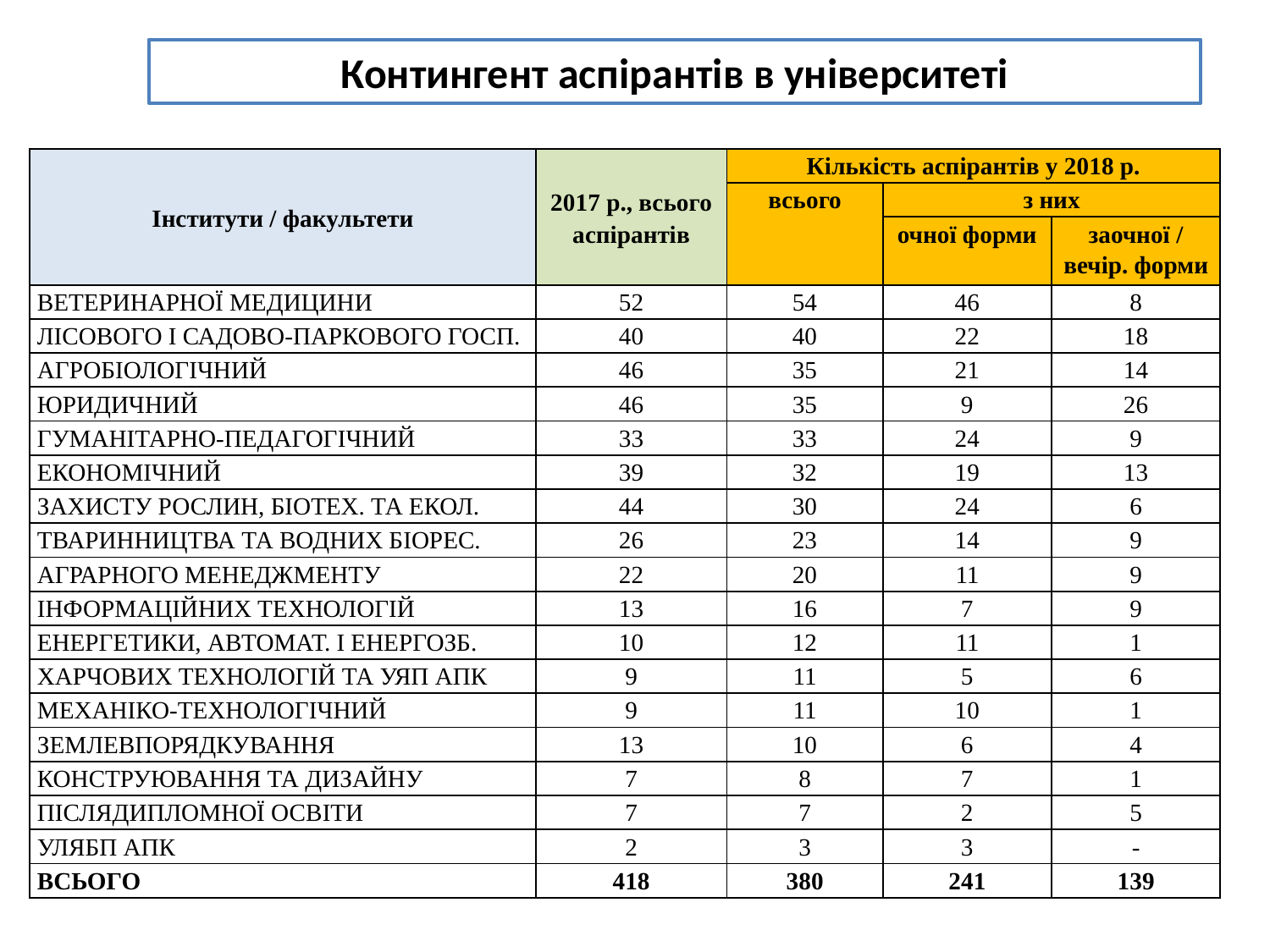

Контингент аспірантів в університеті
| Інститути / факультети | 2017 р., всього аспірантів | Кількість аспірантів у 2018 р. |  |  |
| --- | --- | --- | --- | --- |
|  |  | всього | з них |  |
|  |  |  | очної форми | заочної / вечір. форми |
| ВЕТЕРИНАРНОЇ МЕДИЦИНИ | 52 | 54 | 46 | 8 |
| ЛІСОВОГО І САДОВО-ПАРКОВОГО ГОСП. | 40 | 40 | 22 | 18 |
| АГРОБІОЛОГІЧНИЙ | 46 | 35 | 21 | 14 |
| ЮРИДИЧНИЙ | 46 | 35 | 9 | 26 |
| ГУМАНІТАРНО-ПЕДАГОГІЧНИЙ | 33 | 33 | 24 | 9 |
| ЕКОНОМІЧНИЙ | 39 | 32 | 19 | 13 |
| ЗАХИСТУ РОСЛИН, БІОТЕХ. ТА ЕКОЛ. | 44 | 30 | 24 | 6 |
| ТВАРИННИЦТВА ТА ВОДНИХ БІОРЕС. | 26 | 23 | 14 | 9 |
| АГРАРНОГО МЕНЕДЖМЕНТУ | 22 | 20 | 11 | 9 |
| ІНФОРМАЦІЙНИХ ТЕХНОЛОГІЙ | 13 | 16 | 7 | 9 |
| ЕНЕРГЕТИКИ, АВТОМАТ. І ЕНЕРГОЗБ. | 10 | 12 | 11 | 1 |
| ХАРЧОВИХ ТЕХНОЛОГІЙ ТА УЯП АПК | 9 | 11 | 5 | 6 |
| МЕХАНІКО-ТЕХНОЛОГІЧНИЙ | 9 | 11 | 10 | 1 |
| ЗЕМЛЕВПОРЯДКУВАННЯ | 13 | 10 | 6 | 4 |
| КОНСТРУЮВАННЯ ТА ДИЗАЙНУ | 7 | 8 | 7 | 1 |
| ПІСЛЯДИПЛОМНОЇ ОСВІТИ | 7 | 7 | 2 | 5 |
| УЛЯБП АПК | 2 | 3 | 3 | - |
| ВСЬОГО | 418 | 380 | 241 | 139 |